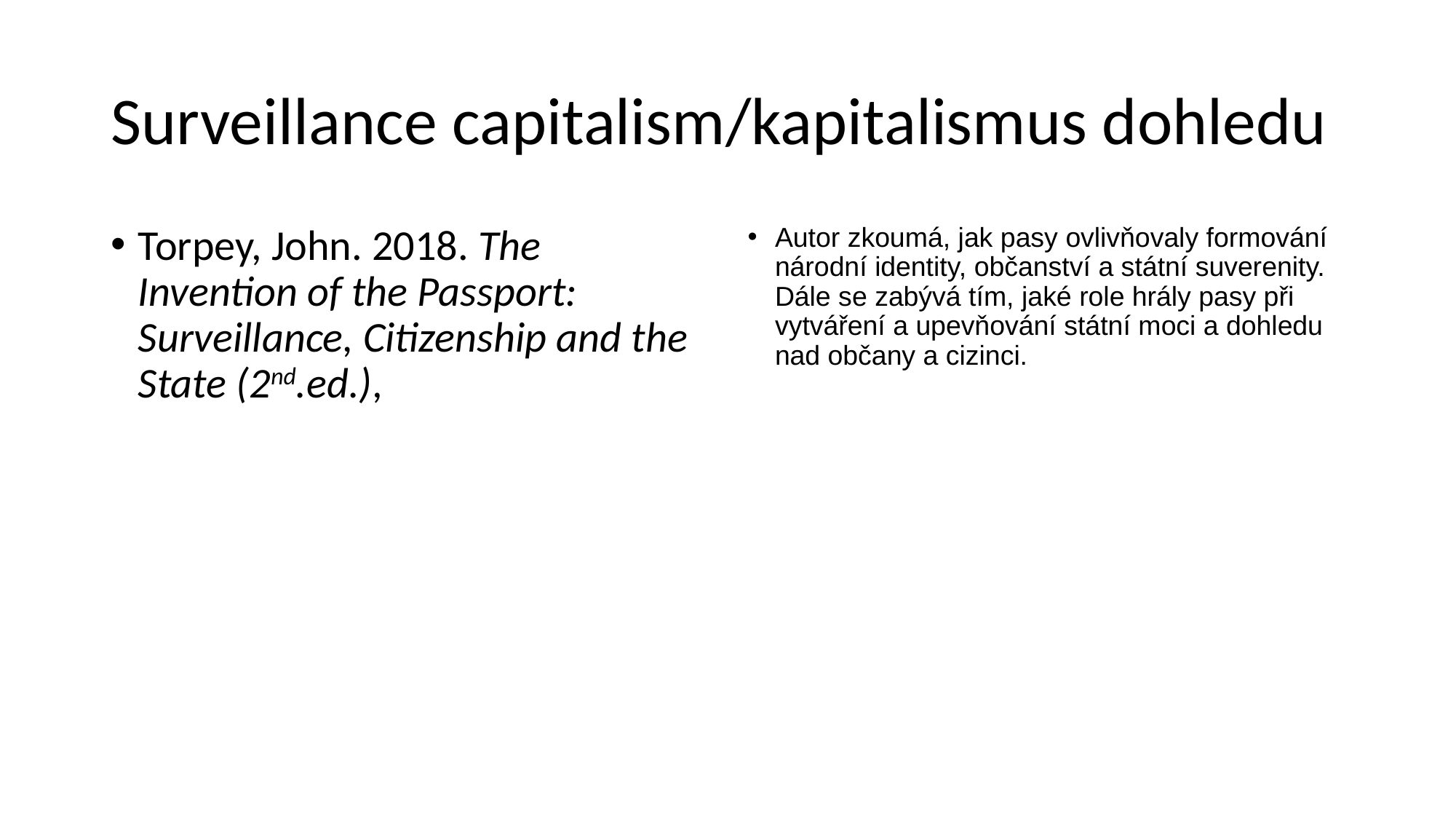

# Surveillance capitalism/kapitalismus dohledu
Torpey, John. 2018. The Invention of the Passport: Surveillance, Citizenship and the State (2nd.ed.),
Autor zkoumá, jak pasy ovlivňovaly formování národní identity, občanství a státní suverenity. Dále se zabývá tím, jaké role hrály pasy při vytváření a upevňování státní moci a dohledu nad občany a cizinci.